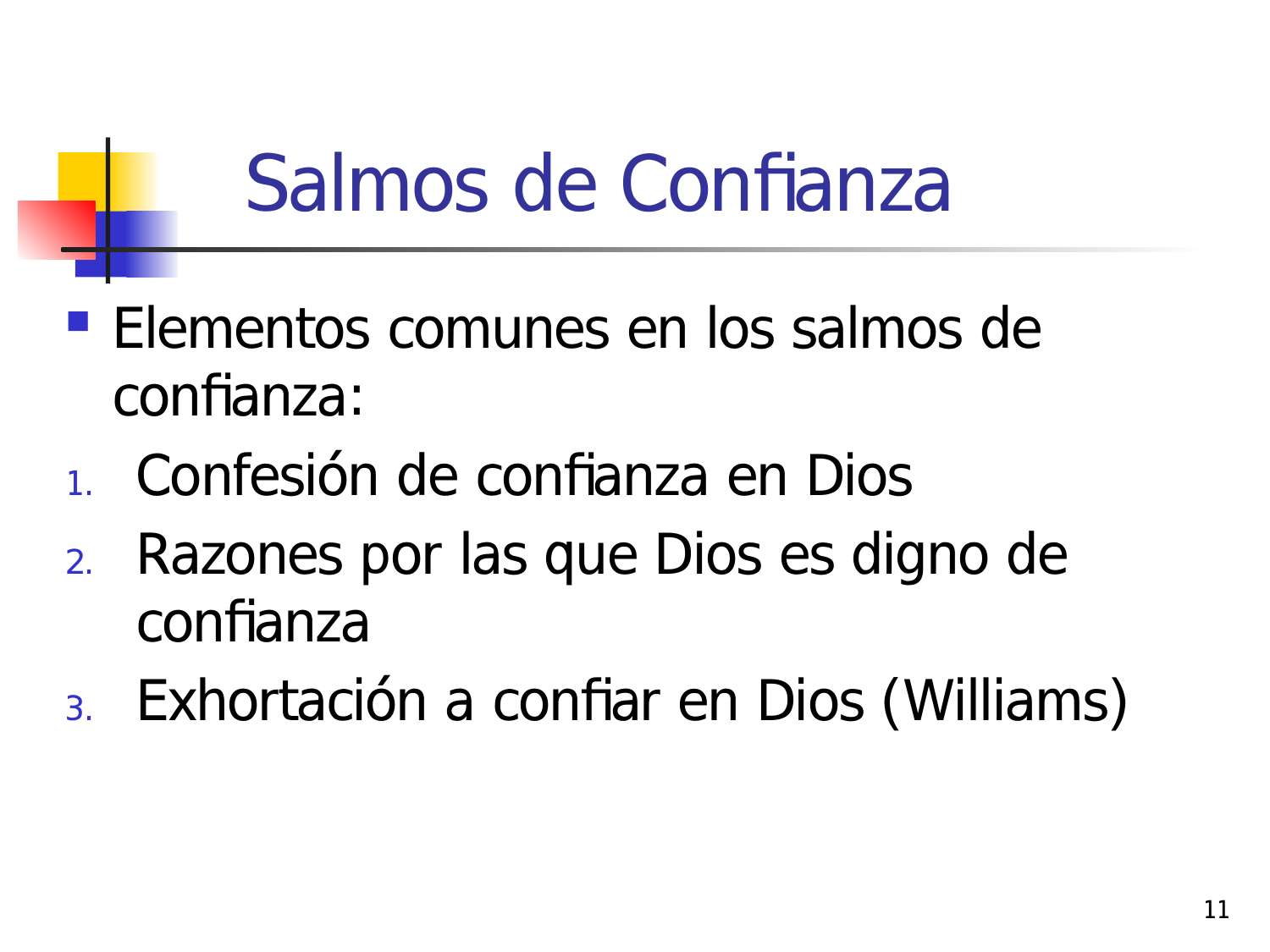

# Salmos de Confianza
Elementos comunes en los salmos de confianza:
Confesión de confianza en Dios
Razones por las que Dios es digno de confianza
Exhortación a confiar en Dios (Williams)
11